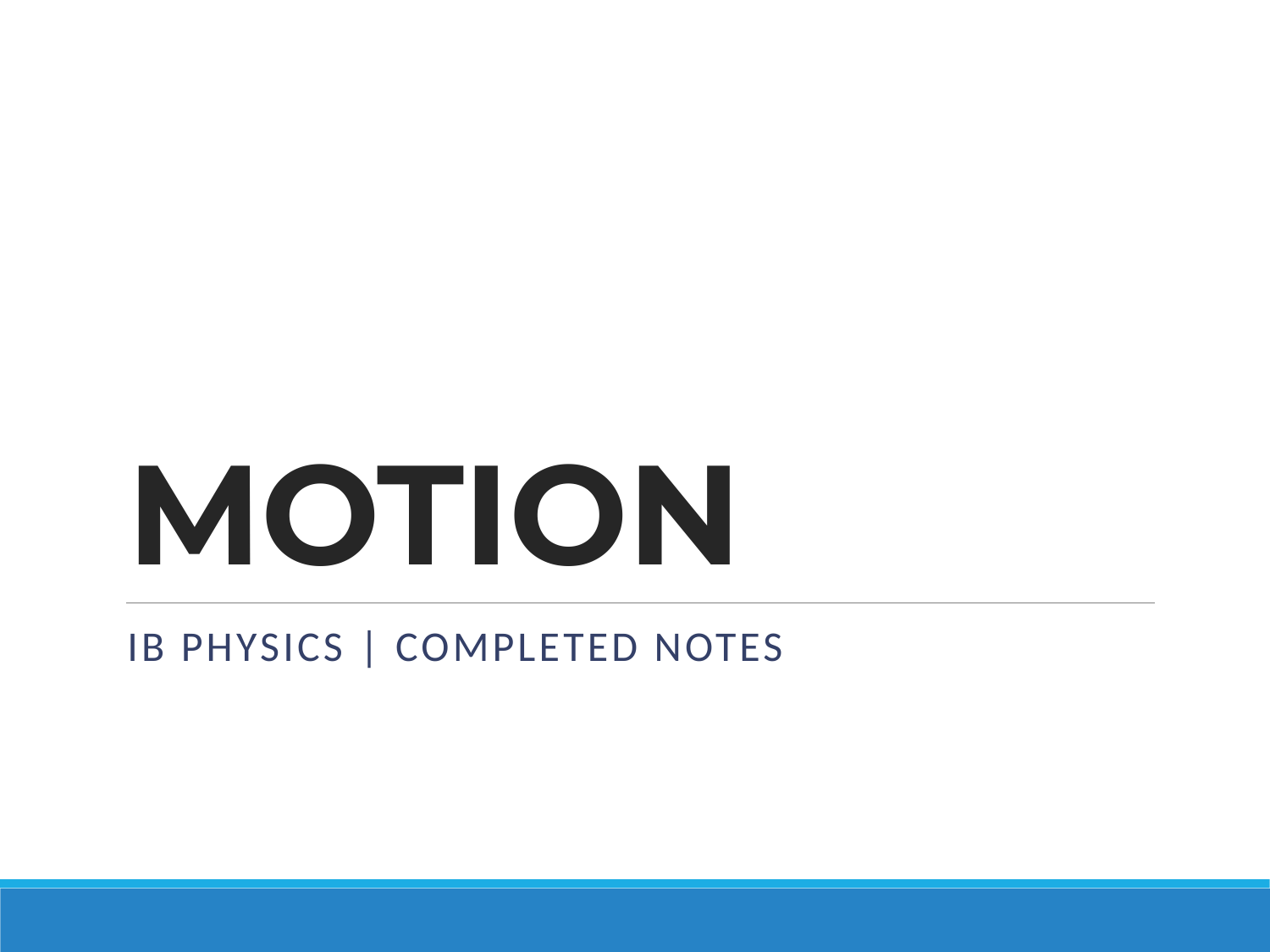

# MOTION
IB Physics | Completed Notes